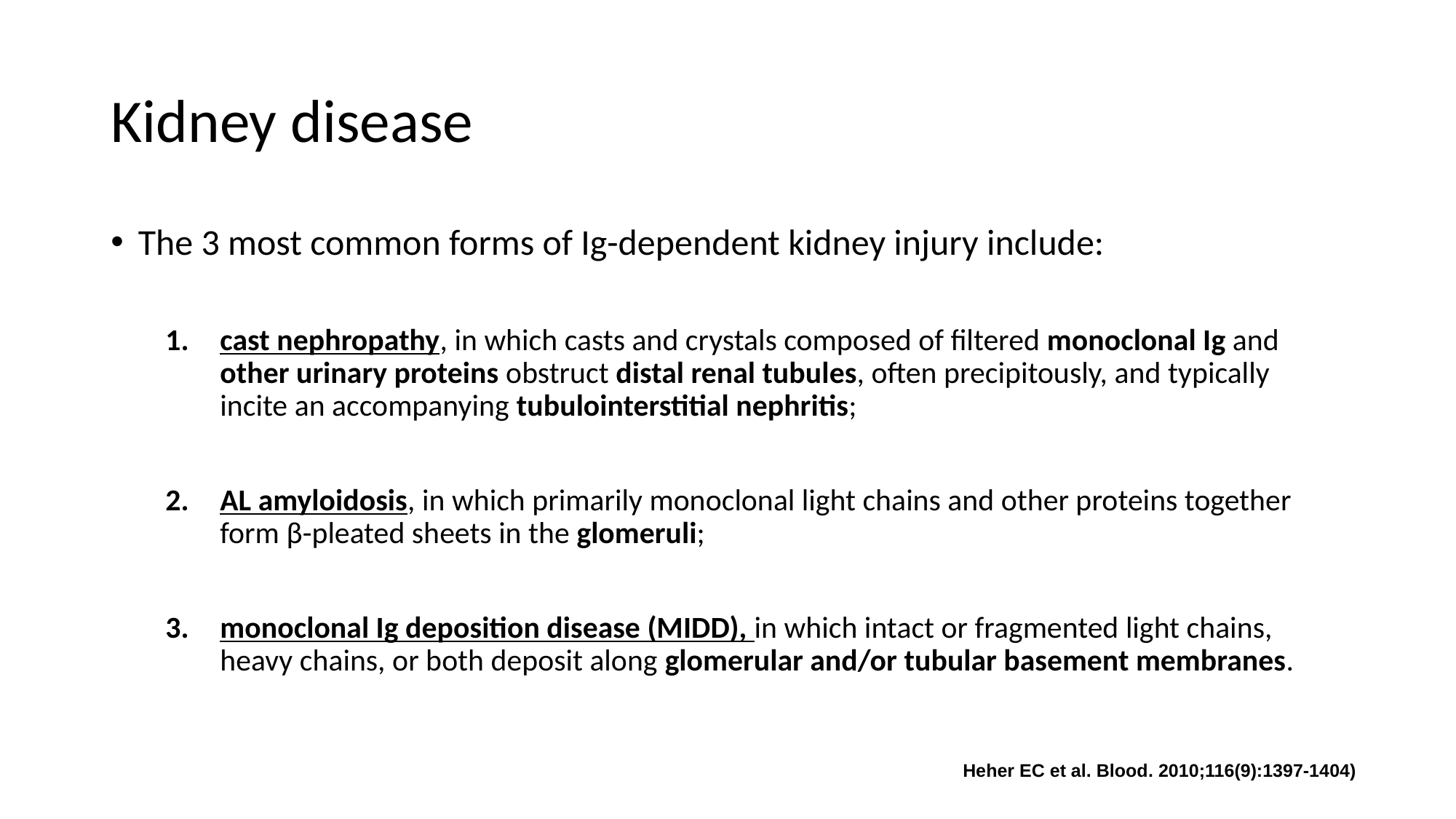

# Kidney disease
The 3 most common forms of Ig-dependent kidney injury include:

cast nephropathy, in which casts and crystals composed of filtered monoclonal Ig and other urinary proteins obstruct distal renal tubules, often precipitously, and typically incite an accompanying tubulointerstitial nephritis;

AL amyloidosis, in which primarily monoclonal light chains and other proteins together form β-pleated sheets in the glomeruli;

monoclonal Ig deposition disease (MIDD), in which intact or fragmented light chains, heavy chains, or both deposit along glomerular and/or tubular basement membranes.
Heher EC et al. Blood. 2010;116(9):1397-1404)